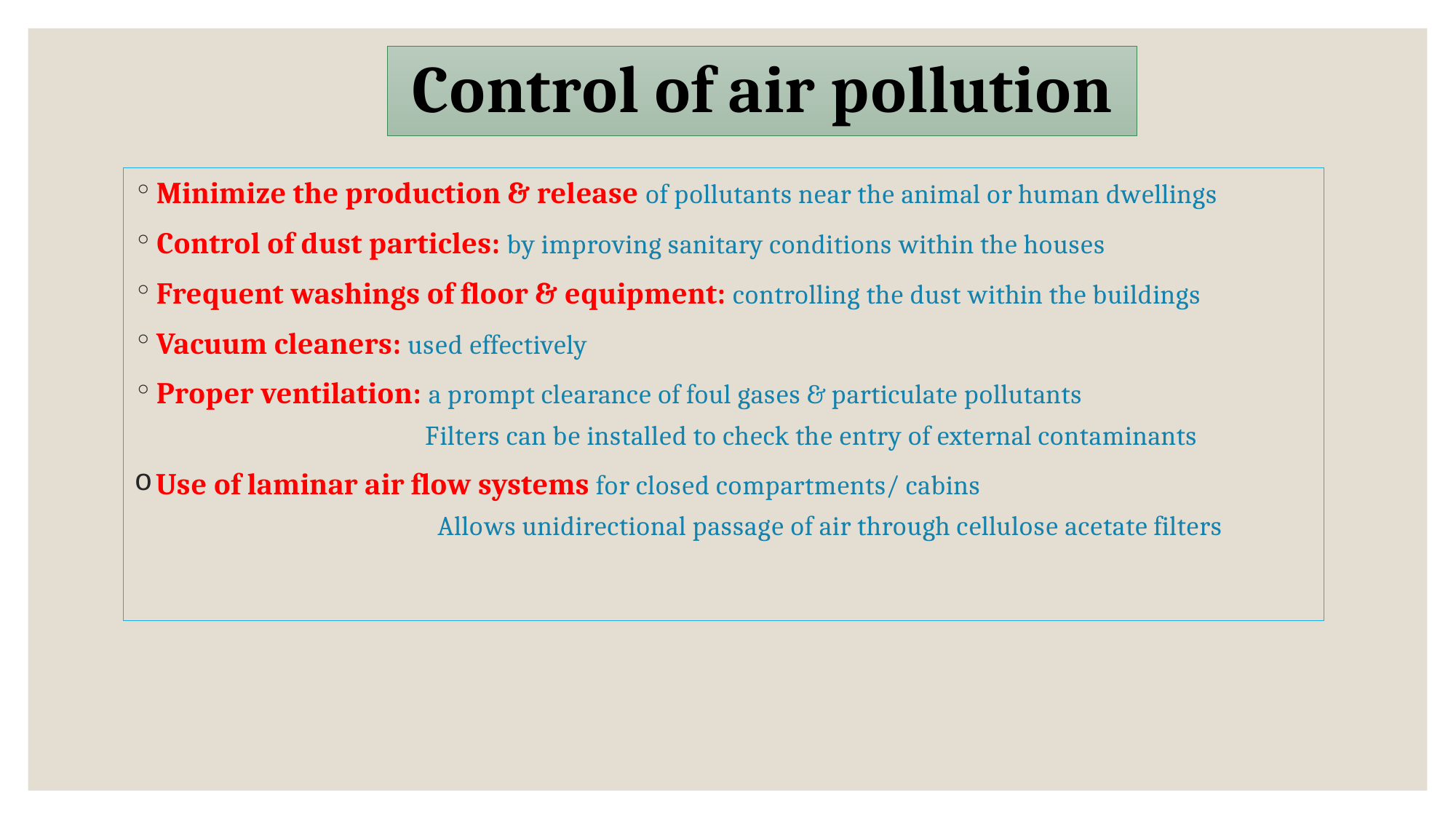

# Control of air pollution
Minimize the production & release of pollutants near the animal or human dwellings
Control of dust particles: by improving sanitary conditions within the houses
Frequent washings of floor & equipment: controlling the dust within the buildings
Vacuum cleaners: used effectively
Proper ventilation: a prompt clearance of foul gases & particulate pollutants
                                           Filters can be installed to check the entry of external contaminants
Use of laminar air flow systems for closed compartments/ cabins
                                             Allows unidirectional passage of air through cellulose acetate filters